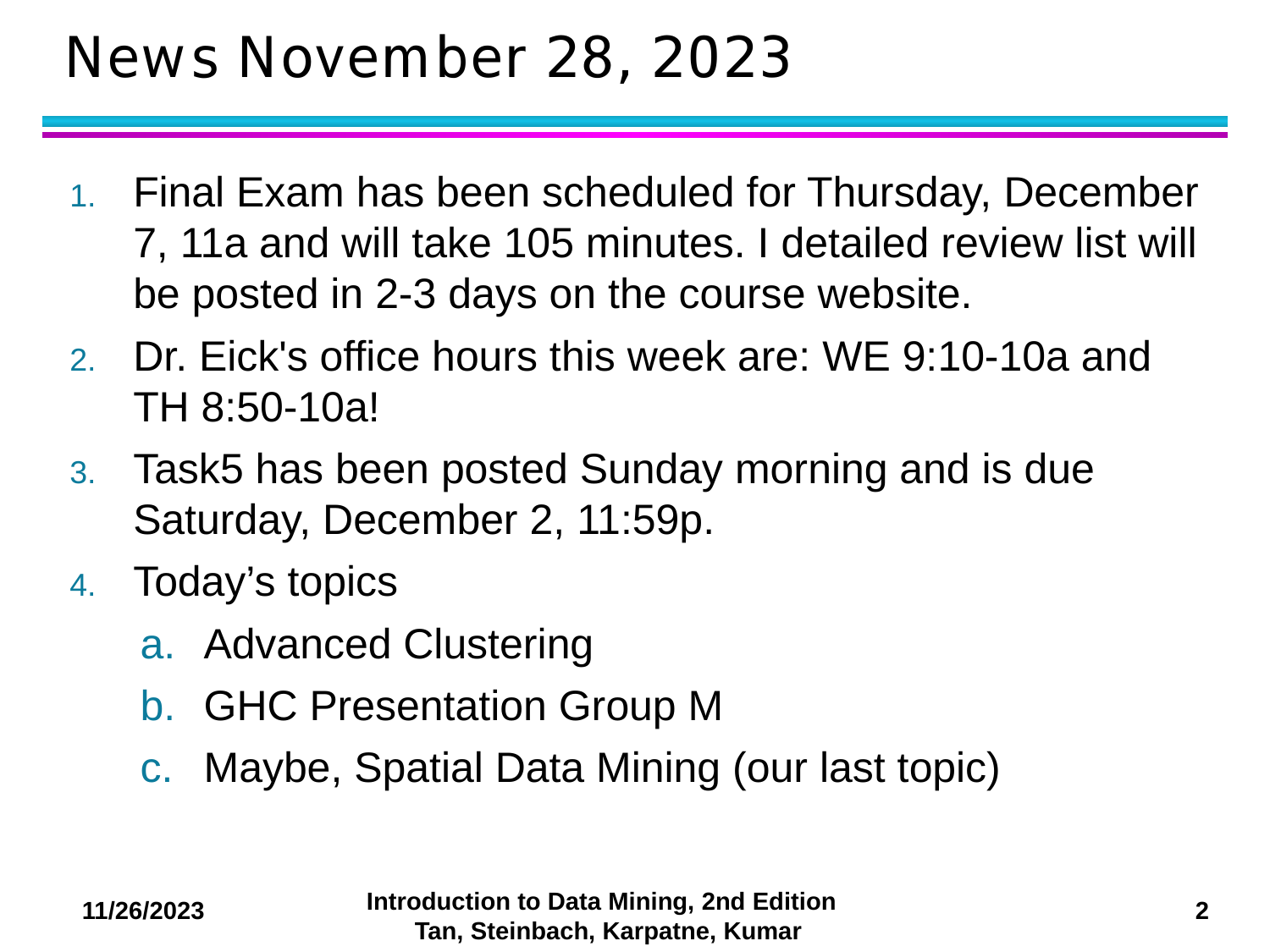

# News November 28, 2023
Final Exam has been scheduled for Thursday, December 7, 11a and will take 105 minutes. I detailed review list will be posted in 2-3 days on the course website.
Dr. Eick's office hours this week are: WE 9:10-10a and TH 8:50-10a!
Task5 has been posted Sunday morning and is due Saturday, December 2, 11:59p.
Today’s topics
Advanced Clustering
GHC Presentation Group M
Maybe, Spatial Data Mining (our last topic)